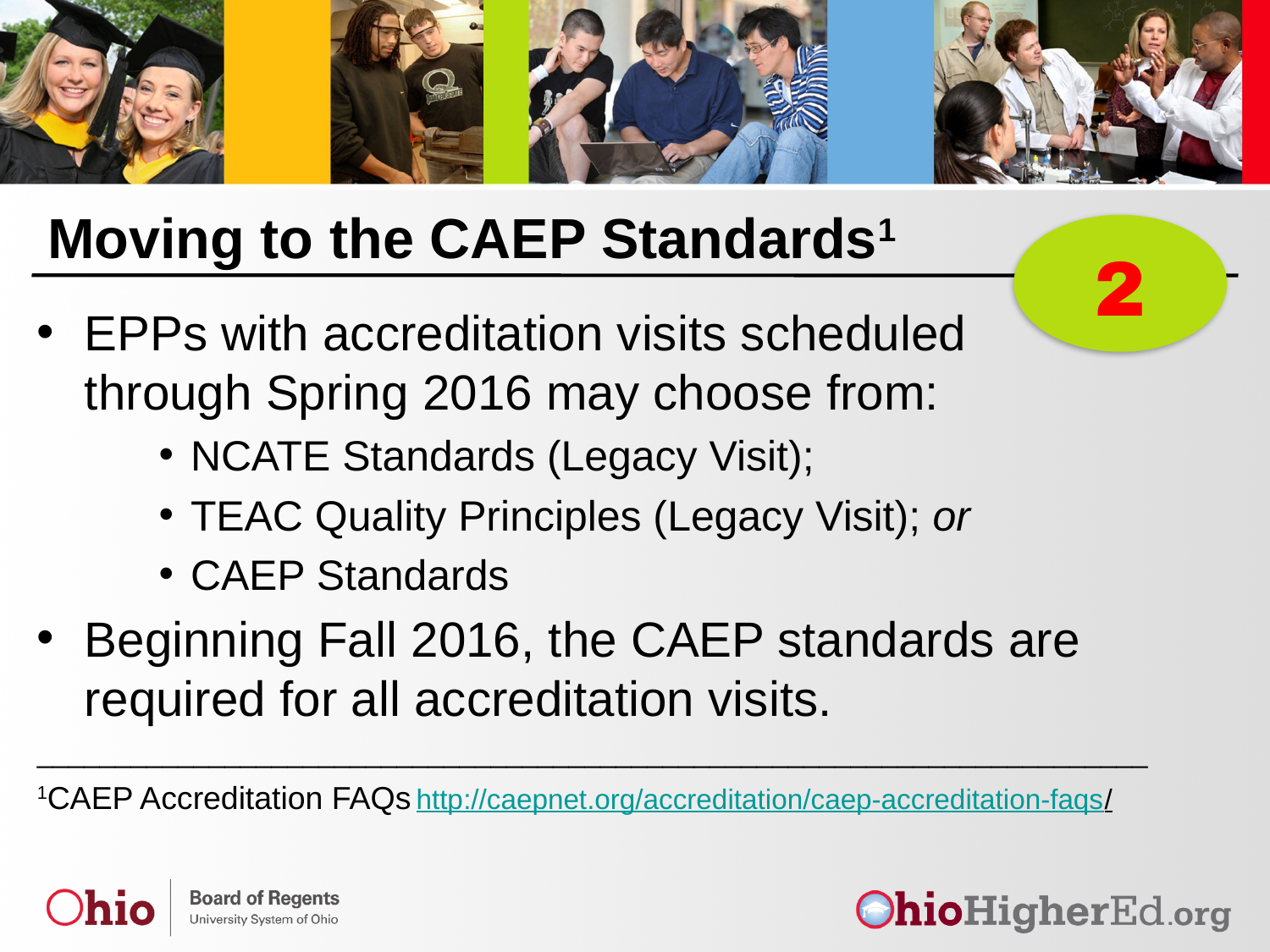

# Moving to the CAEP Standards1
2
EPPs with accreditation visits scheduled
through Spring 2016 may choose from:
NCATE Standards (Legacy Visit);
TEAC Quality Principles (Legacy Visit); or
CAEP Standards
Beginning Fall 2016, the CAEP standards are required for all accreditation visits.
_______________________________________________________________________
1CAEP Accreditation FAQs http://caepnet.org/accreditation/caep-accreditation-faqs/